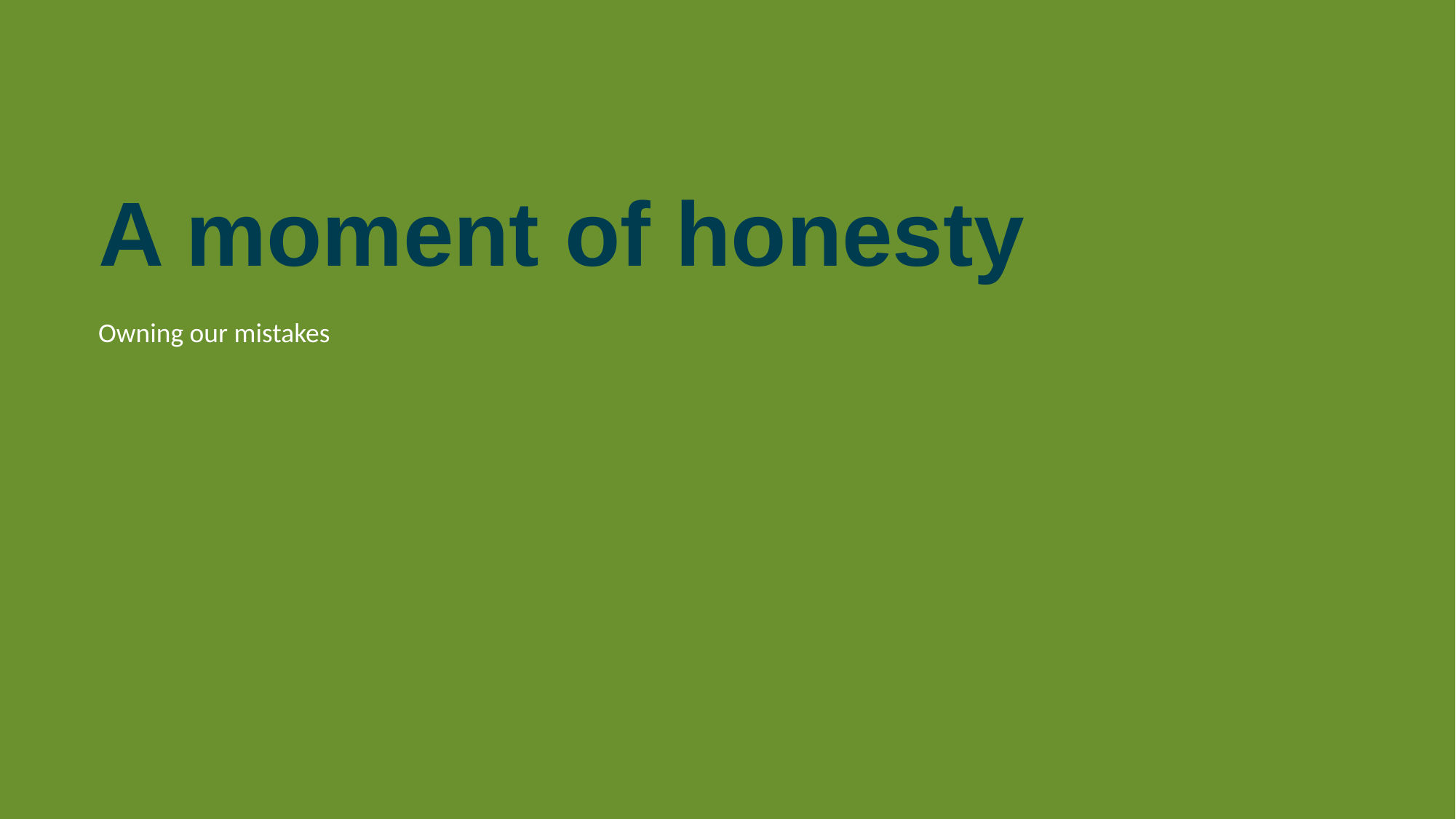

A moment of honesty
Owning our mistakes